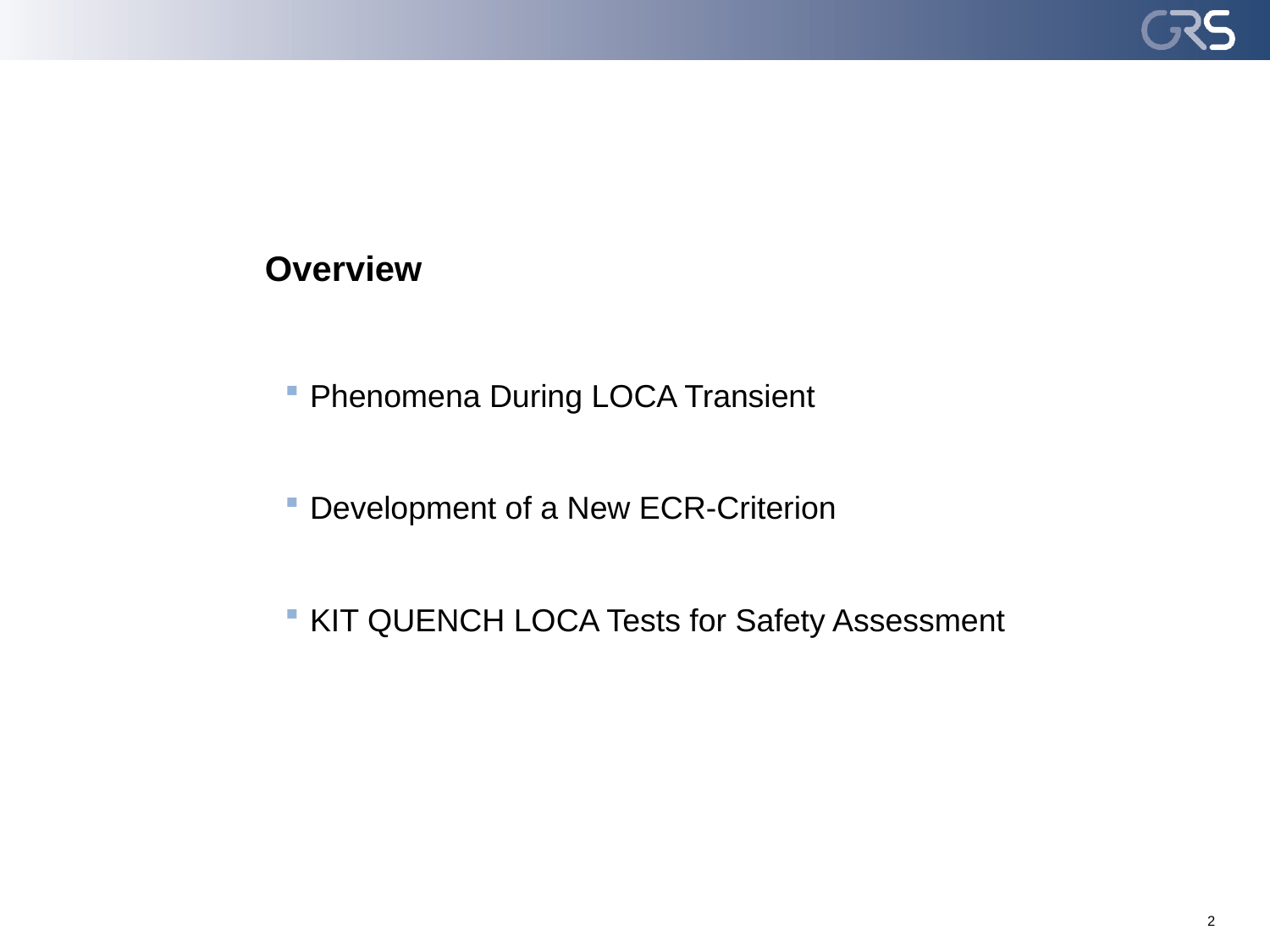

# Overview
Phenomena During LOCA Transient

Development of a New ECR-Criterion

KIT QUENCH LOCA Tests for Safety Assessment